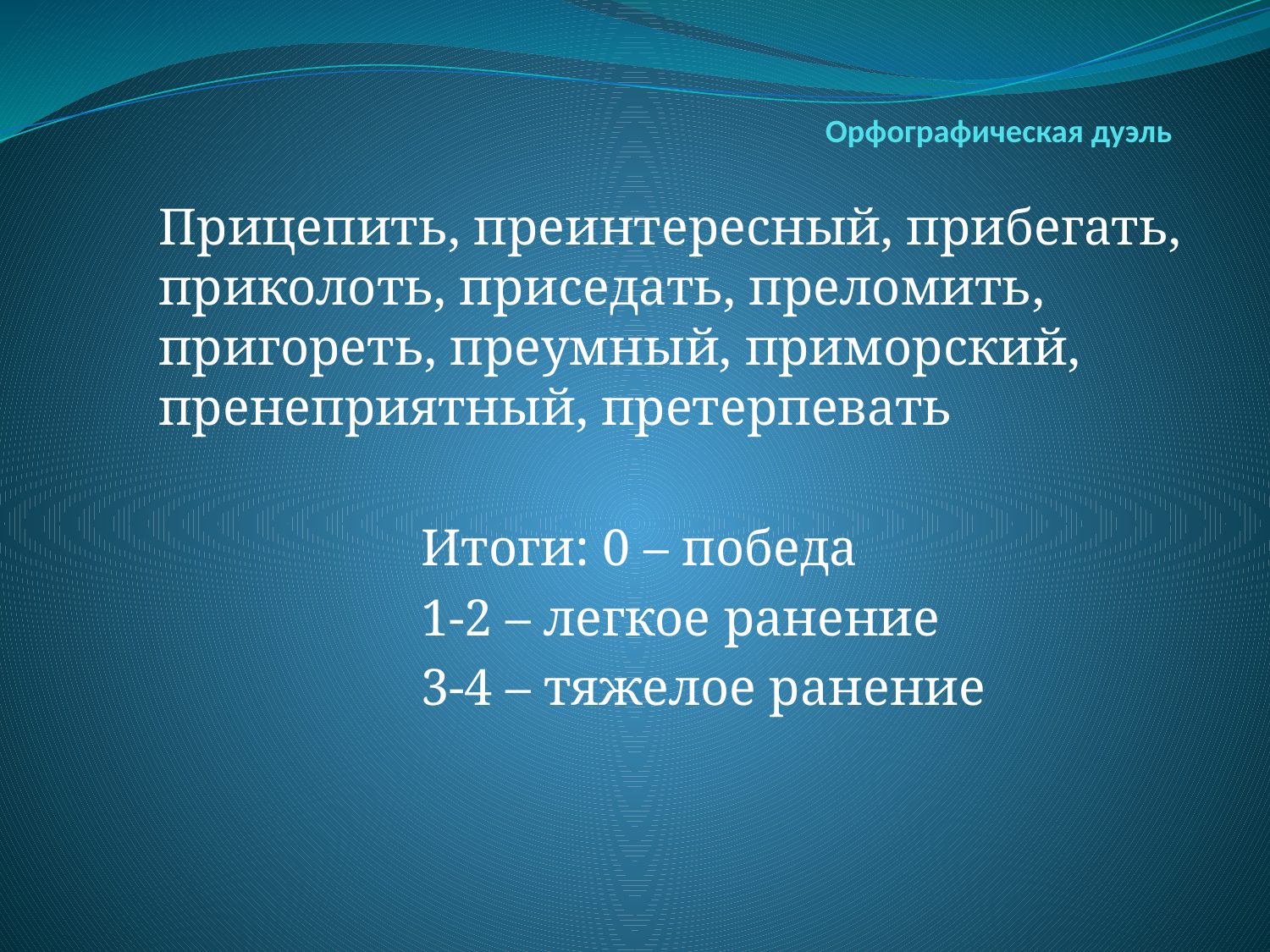

# Орфографическая дуэль
Прицепить, преинтересный, прибегать, приколоть, приседать, преломить, пригореть, преумный, приморский, пренеприятный, претерпевать

                    Итоги: 0 – победа
                    1-2 – легкое ранение
                    3-4 – тяжелое ранение